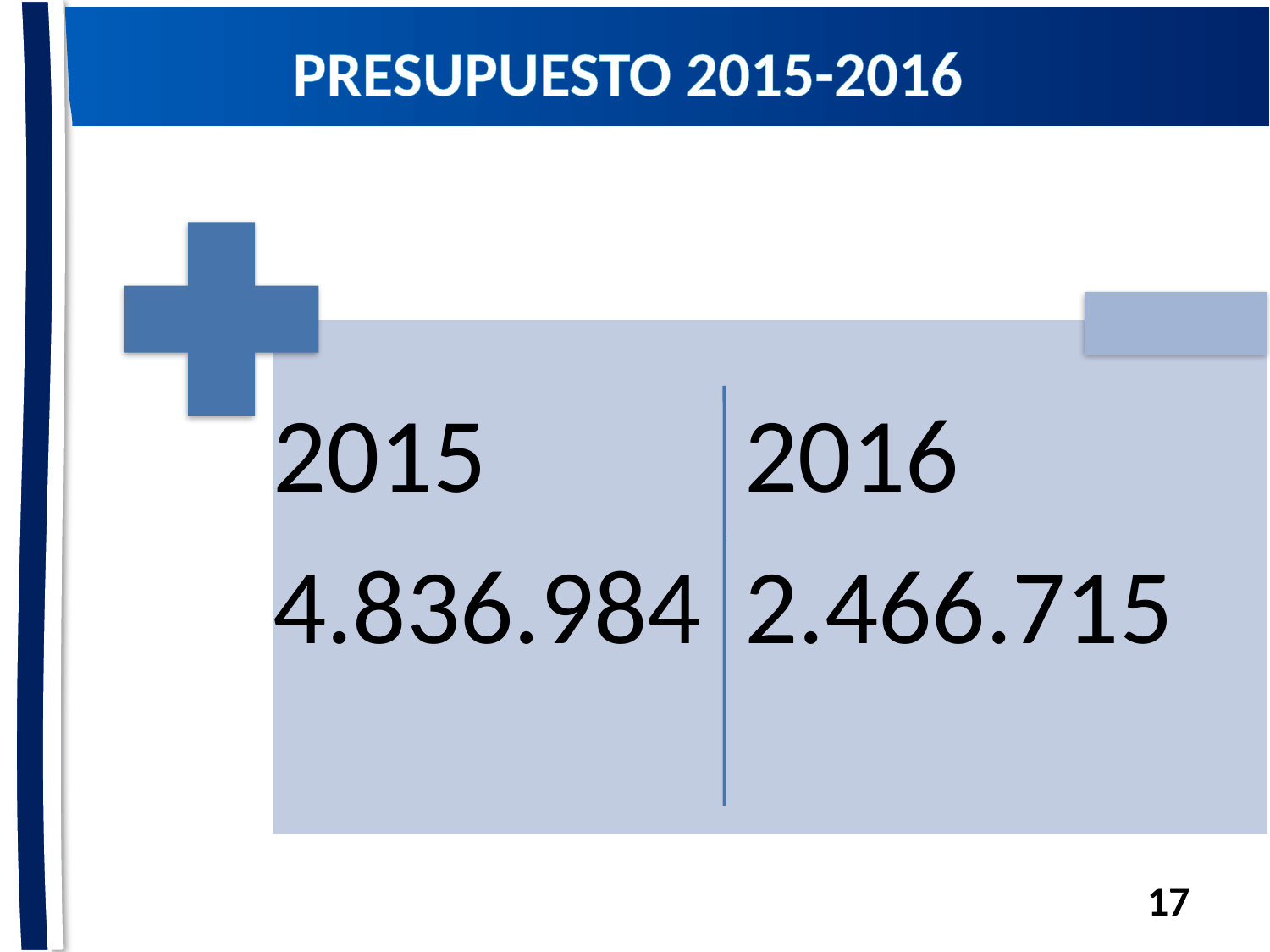

# PRESUPUESTO 2015-2016
2015
4.836.984
2016
2.466.715
17